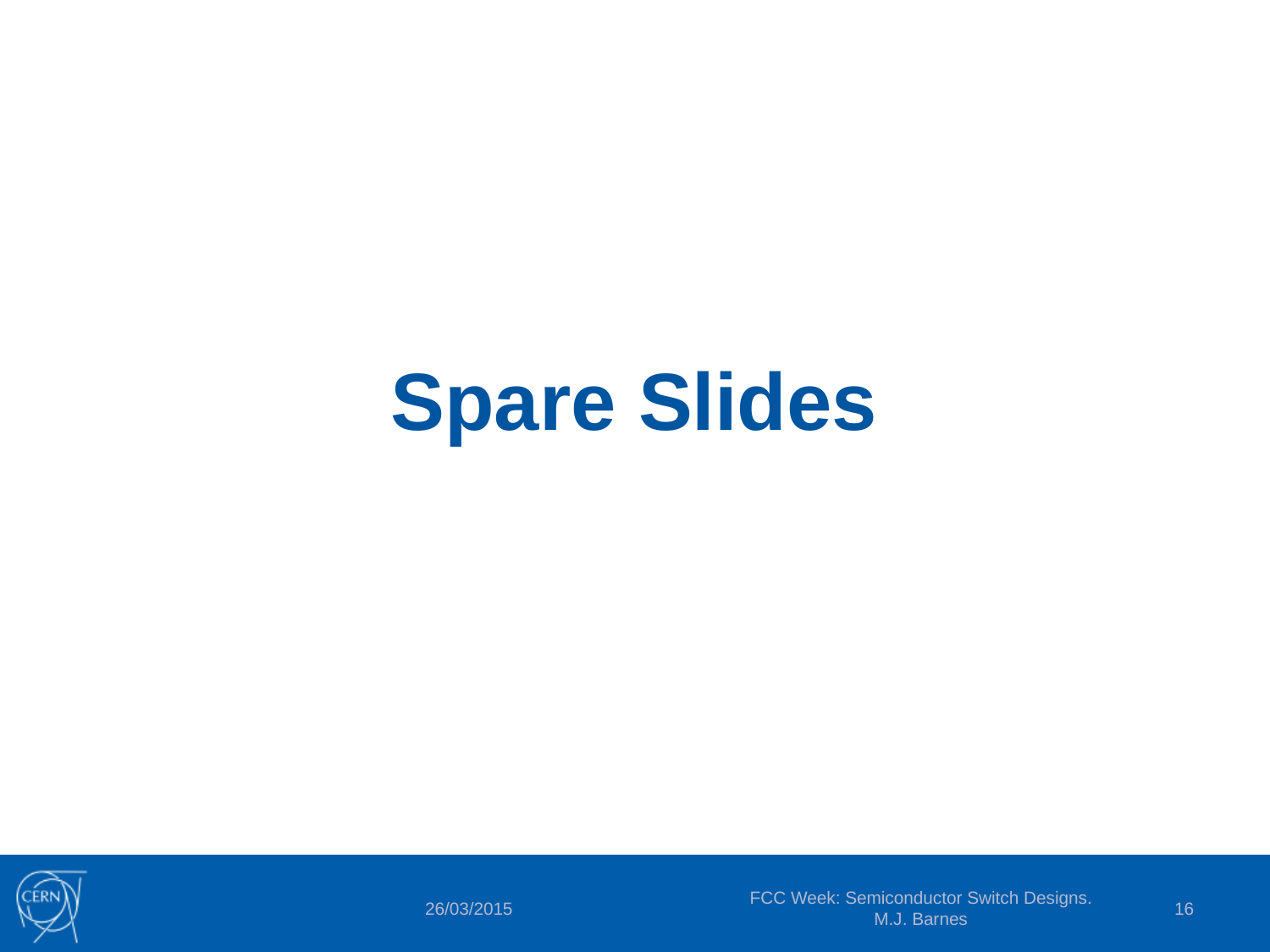

# Spare Slides
FCC Week: Semiconductor Switch Designs. M.J. Barnes
16
26/03/2015